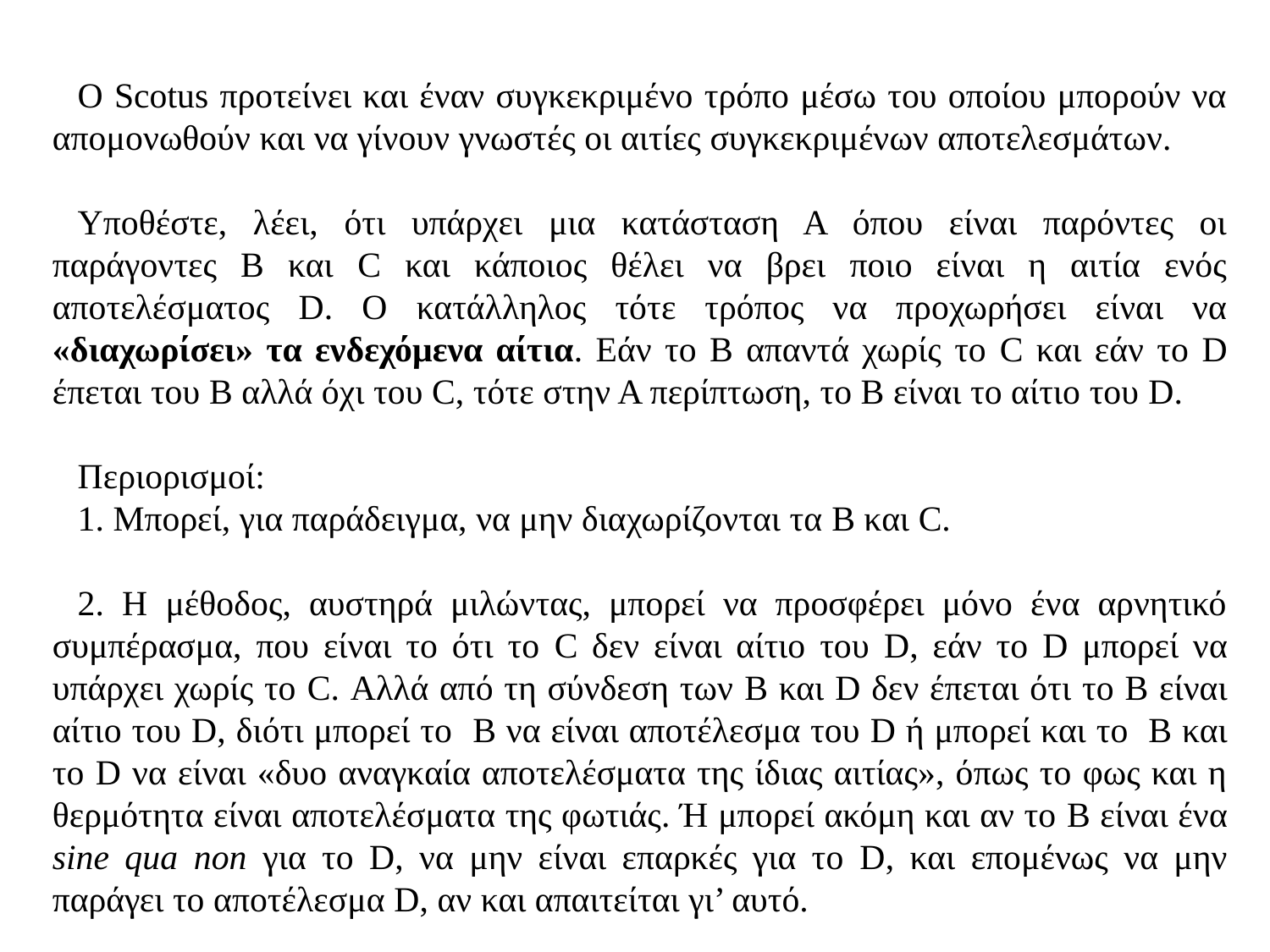

Ο Scotus προτείνει και έναν συγκεκριμένο τρόπο μέσω του οποίου μπορούν να απομονωθούν και να γίνουν γνωστές οι αιτίες συγκεκριμένων αποτελεσμάτων.

Υποθέστε, λέει, ότι υπάρχει μια κατάσταση Α όπου είναι παρόντες οι παράγοντες Β και C και κάποιος θέλει να βρει ποιο είναι η αιτία ενός αποτελέσματος D. Ο κατάλληλος τότε τρόπος να προχωρήσει είναι να «διαχωρίσει» τα ενδεχόμενα αίτια. Εάν το Β απαντά χωρίς το C και εάν το D έπεται του B αλλά όχι του C, τότε στην Α περίπτωση, το Β είναι το αίτιο του D.

Περιορισμοί:
1. Μπορεί, για παράδειγμα, να μην διαχωρίζονται τα B και C.

2. Η μέθοδος, αυστηρά μιλώντας, μπορεί να προσφέρει μόνο ένα αρνητικό συμπέρασμα, που είναι το ότι το C δεν είναι αίτιο του D, εάν το D μπορεί να υπάρχει χωρίς το C. Αλλά από τη σύνδεση των B και D δεν έπεται ότι το B είναι αίτιο του D, διότι μπορεί το  B να είναι αποτέλεσμα του D ή μπορεί και το  B και το D να είναι «δυο αναγκαία αποτελέσματα της ίδιας αιτίας», όπως το φως και η θερμότητα είναι αποτελέσματα της φωτιάς. Ή μπορεί ακόμη και αν το B είναι ένα sine qua non για το D, να μην είναι επαρκές για το D, και επομένως να μην παράγει το αποτέλεσμα D, αν και απαιτείται γι’ αυτό.